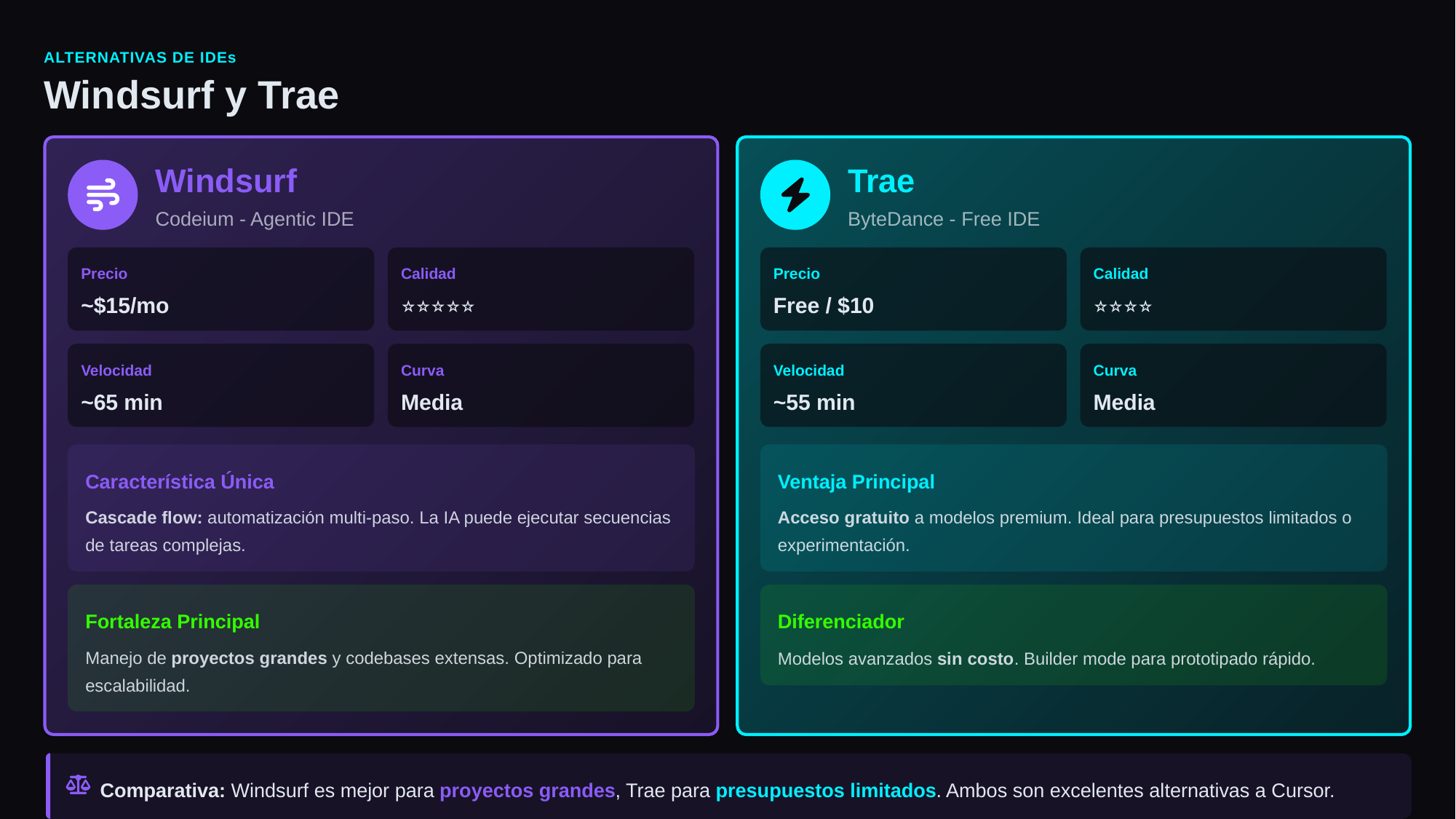

ALTERNATIVAS DE IDEs
Windsurf y Trae

Windsurf

Trae

Codeium - Agentic IDE
ByteDance - Free IDE

Precio
Calidad
Precio
Calidad
~$15/mo
⭐⭐⭐⭐⭐
Free / $10
⭐⭐⭐⭐

Velocidad
Curva
Velocidad
Curva
~65 min
Media
~55 min
Media

Característica Única
Ventaja Principal
Cascade flow: automatización multi-paso. La IA puede ejecutar secuencias de tareas complejas.
Acceso gratuito a modelos premium. Ideal para presupuestos limitados o experimentación.

Fortaleza Principal
Diferenciador
Manejo de proyectos grandes y codebases extensas. Optimizado para escalabilidad.
Modelos avanzados sin costo. Builder mode para prototipado rápido.

Comparativa: Windsurf es mejor para proyectos grandes, Trae para presupuestos limitados. Ambos son excelentes alternativas a Cursor.